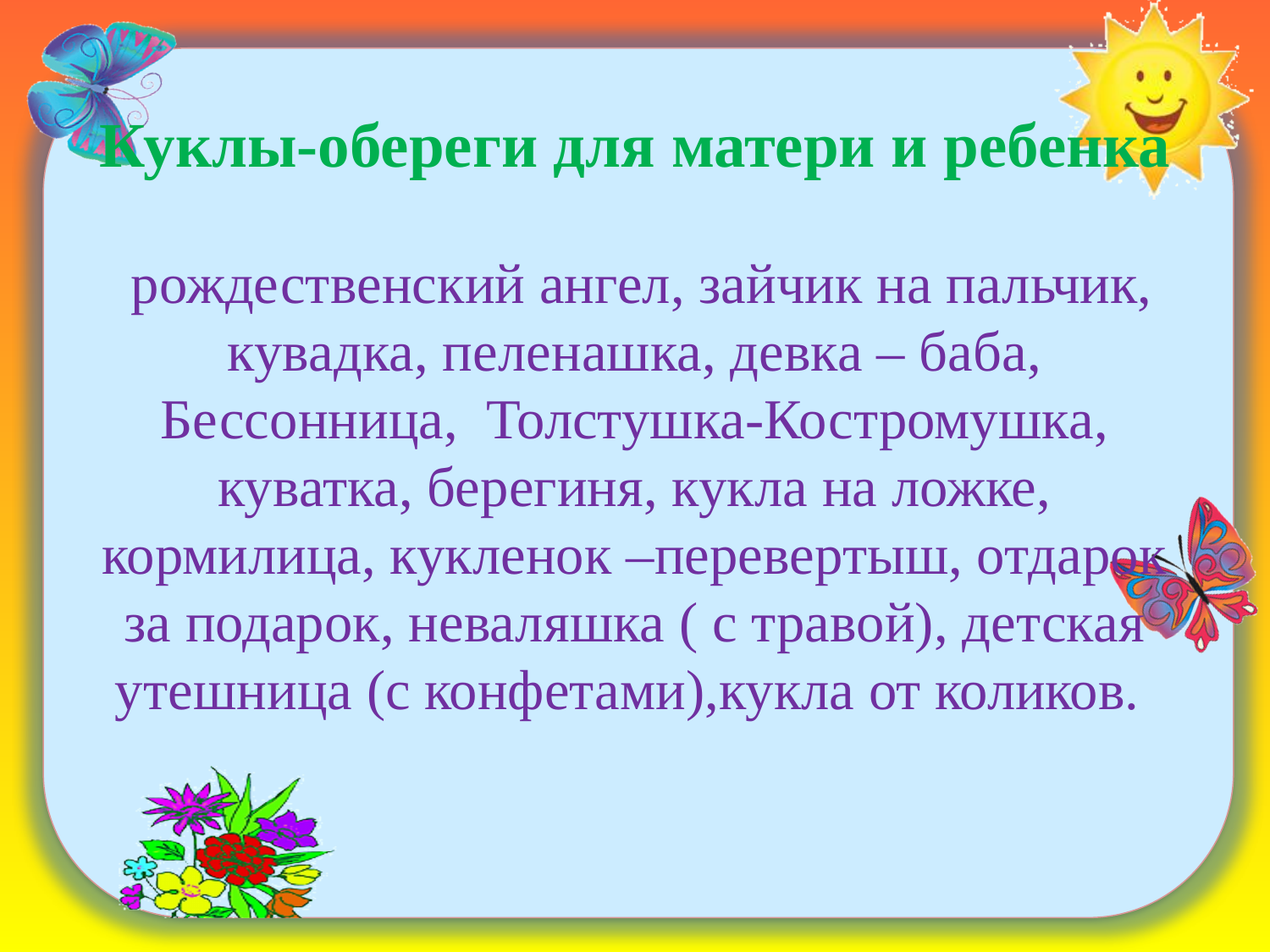

# Куклы-обереги для матери и ребенка рождественский ангел, зайчик на пальчик, кувадка, пеленашка, девка – баба, Бессонница,  Толстушка-Костромушка, куватка, берегиня, кукла на ложке, кормилица, кукленок –перевертыш, отдарок за подарок, неваляшка ( с травой), детская утешница (с конфетами),кукла от коликов.